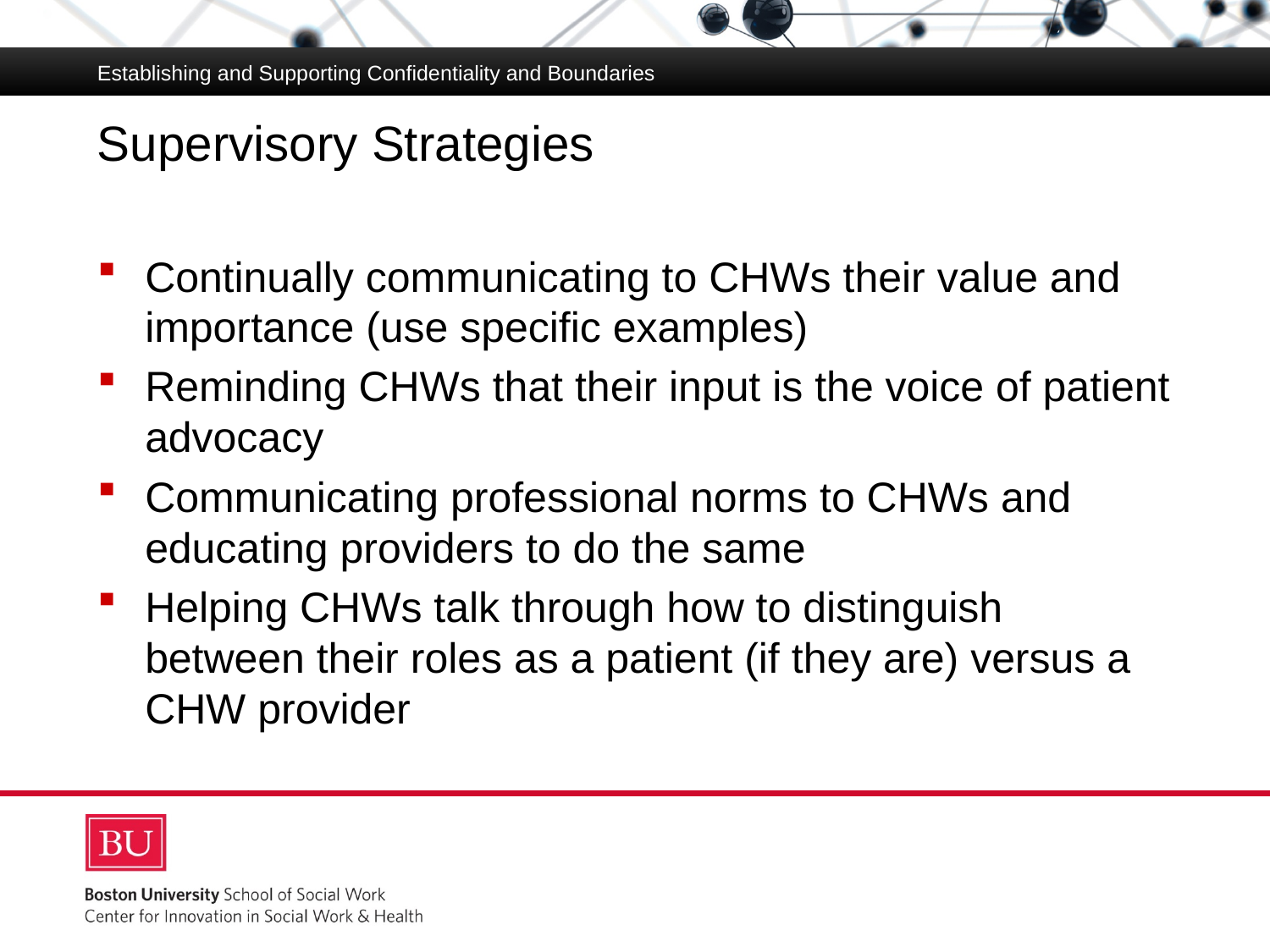

Establishing and Supporting Confidentiality and Boundaries
# Supervisory Strategies
Continually communicating to CHWs their value and importance (use specific examples)
Reminding CHWs that their input is the voice of patient advocacy
Communicating professional norms to CHWs and educating providers to do the same
Helping CHWs talk through how to distinguish between their roles as a patient (if they are) versus a CHW provider